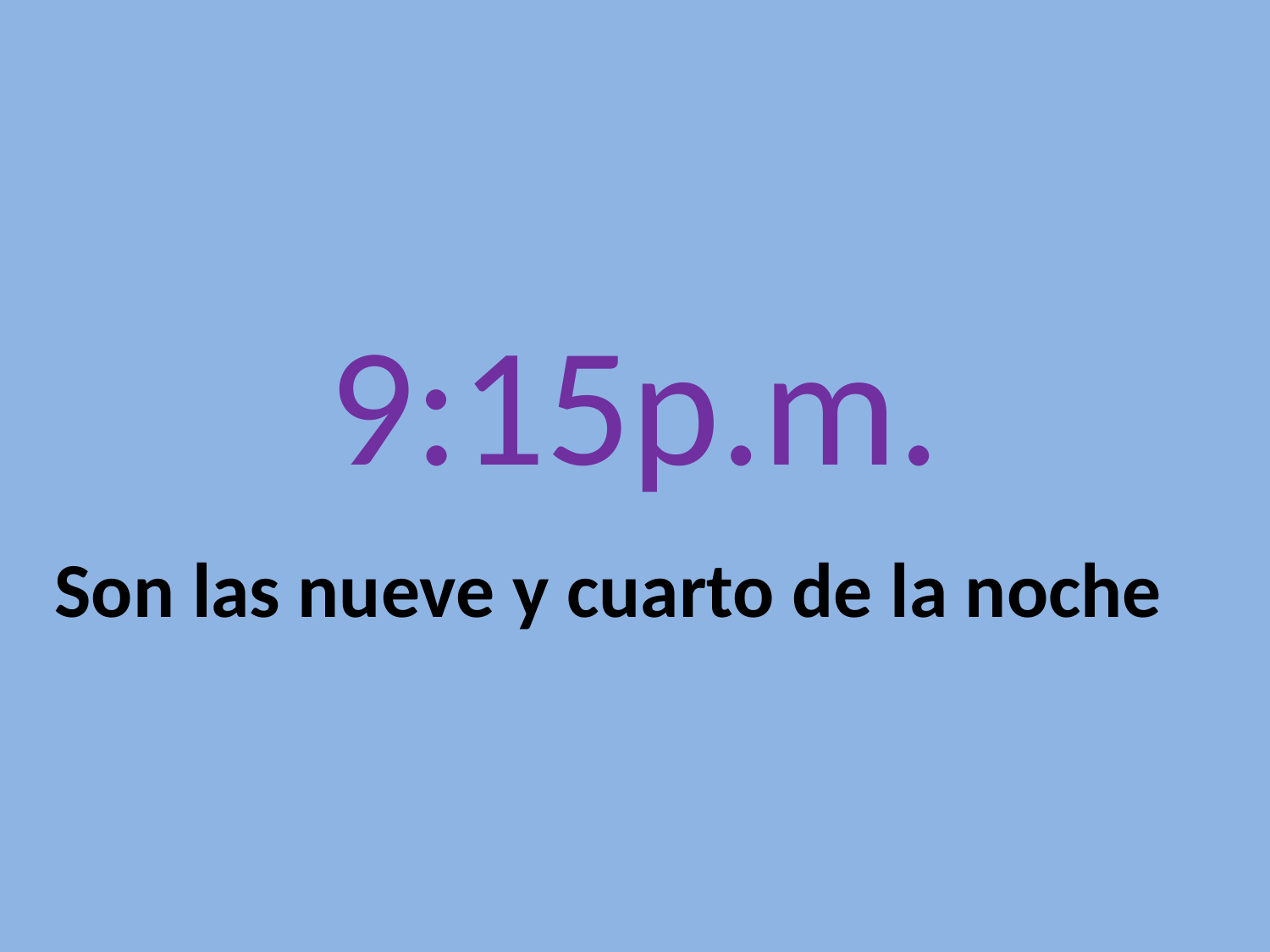

# 9:15p.m.
Son las nueve y cuarto de la noche